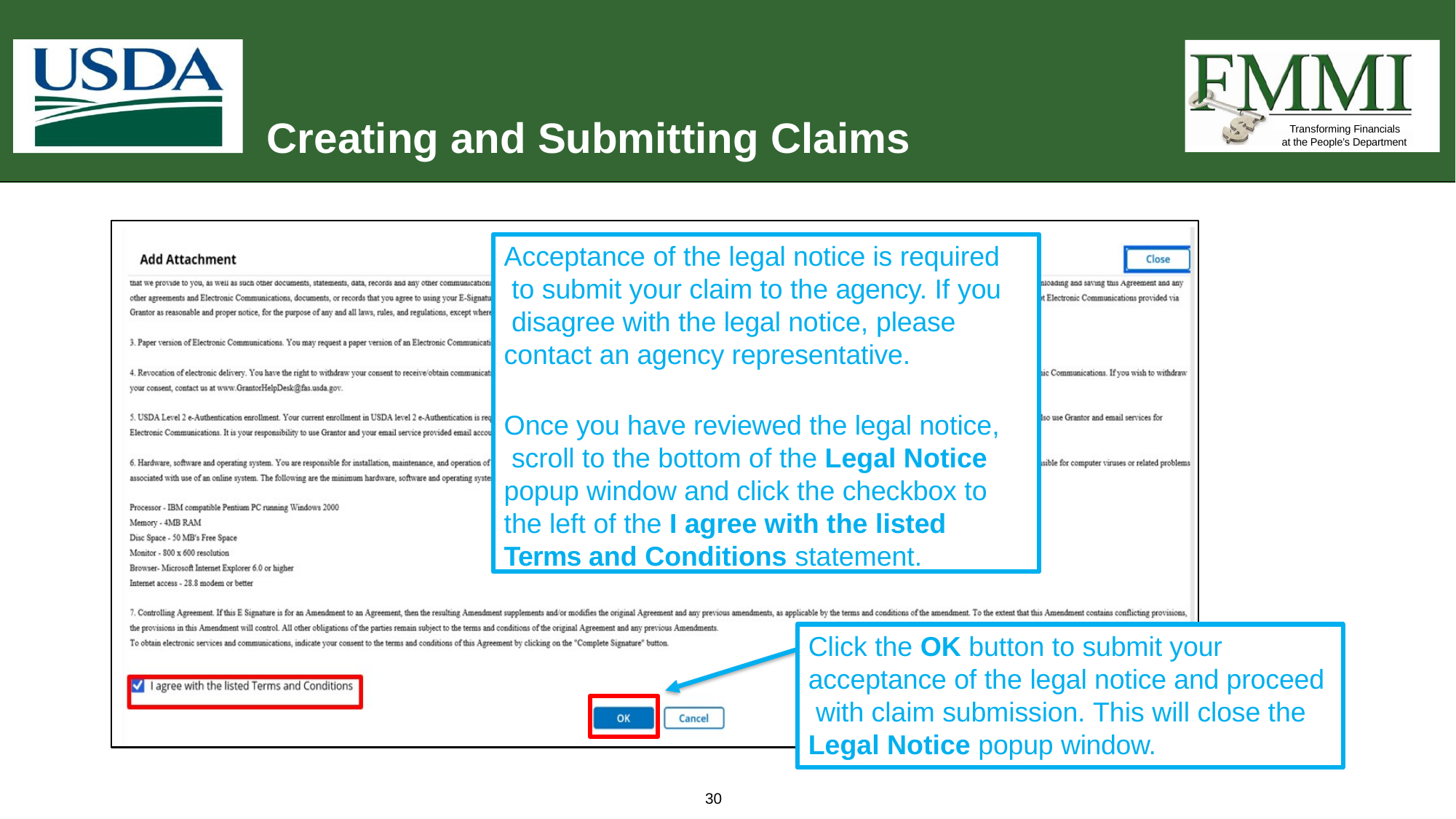

# Creating and Submitting Claims
Transforming Financials  at the People’s Department

Acceptance of the legal notice is required  to submit your claim to the agency. If you  disagree with the legal notice, please  contact an agency representative.

Once you have reviewed the legal notice,  scroll to the bottom of the Legal Notice  popup window and click the checkbox to  the left of the I agree with the listed  Terms and Conditions statement.

Click the OK button to submit your  acceptance of the legal notice and proceed  with claim submission. This will close the  Legal Notice popup window.

30